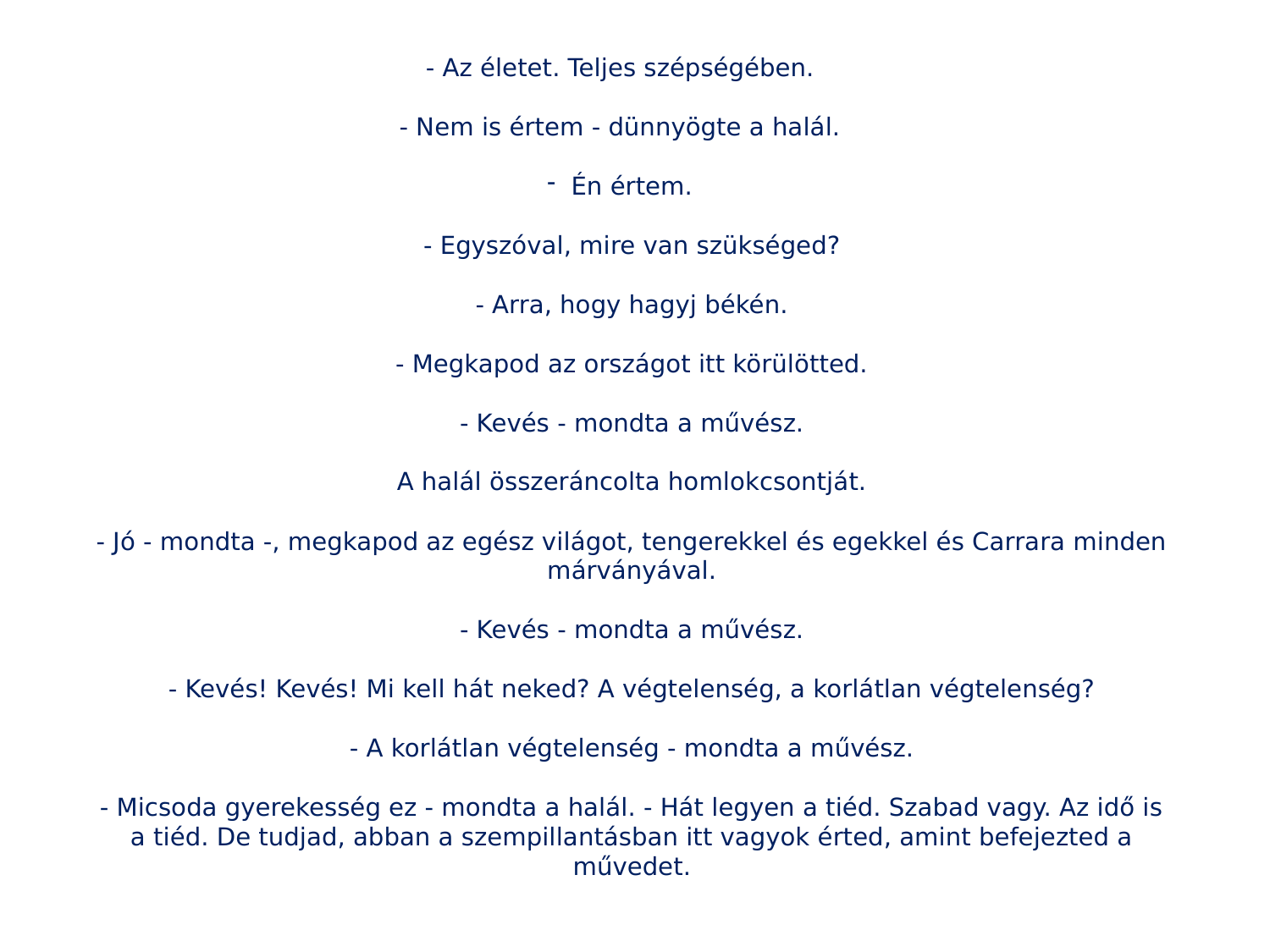

- Az életet. Teljes szépségében.
- Nem is értem - dünnyögte a halál.
Én értem.
- Egyszóval, mire van szükséged?
- Arra, hogy hagyj békén.
- Megkapod az országot itt körülötted.
- Kevés - mondta a művész.
A halál összeráncolta homlokcsontját.
- Jó - mondta -, megkapod az egész világot, tengerekkel és egekkel és Carrara minden márványával.
- Kevés - mondta a művész.
- Kevés! Kevés! Mi kell hát neked? A végtelenség, a korlátlan végtelenség?
- A korlátlan végtelenség - mondta a művész.
- Micsoda gyerekesség ez - mondta a halál. - Hát legyen a tiéd. Szabad vagy. Az idő is a tiéd. De tudjad, abban a szempillantásban itt vagyok érted, amint befejezted a művedet.